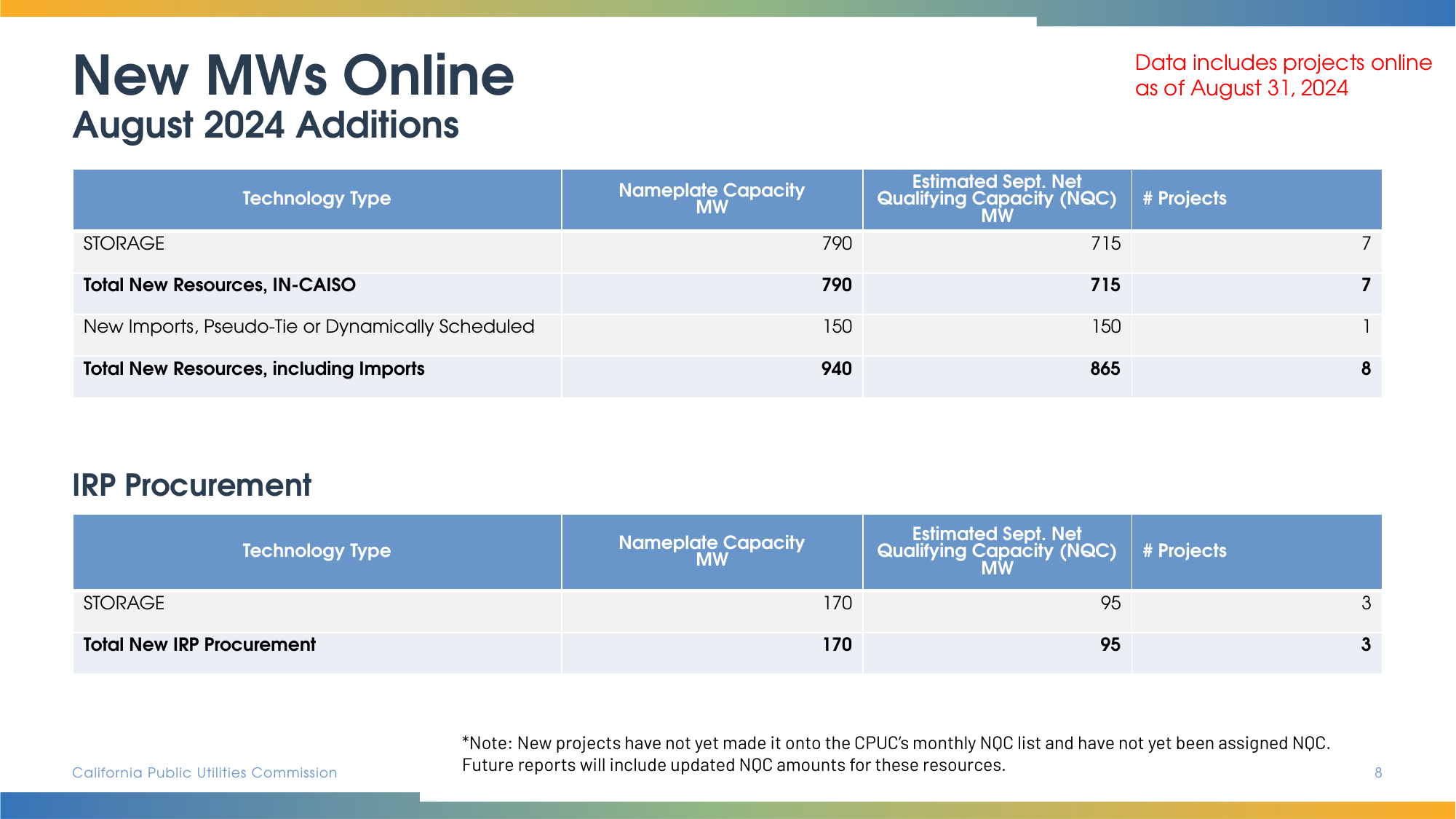

# New MWs Online August 2024 Additions
Data includes projects online
as of August 31, 2024
| Technology Type | Nameplate Capacity MW | Estimated Sept. Net Qualifying Capacity (NQC) MW | # Projects |
| --- | --- | --- | --- |
| STORAGE | 790 | 715 | 7 |
| Total New Resources, IN-CAISO | 790 | 715 | 7 |
| New Imports, Pseudo-Tie or Dynamically Scheduled | 150 | 150 | 1 |
| Total New Resources, including Imports | 940 | 865 | 8 |
IRP Procurement
| Technology Type | Nameplate Capacity MW | Estimated Sept. Net Qualifying Capacity (NQC) MW | # Projects |
| --- | --- | --- | --- |
| STORAGE | 170 | 95 | 3 |
| Total New IRP Procurement | 170 | 95 | 3 |
*Note: New projects have not yet made it onto the CPUC’s monthly NQC list and have not yet been assigned NQC. Future reports will include updated NQC amounts for these resources.

8